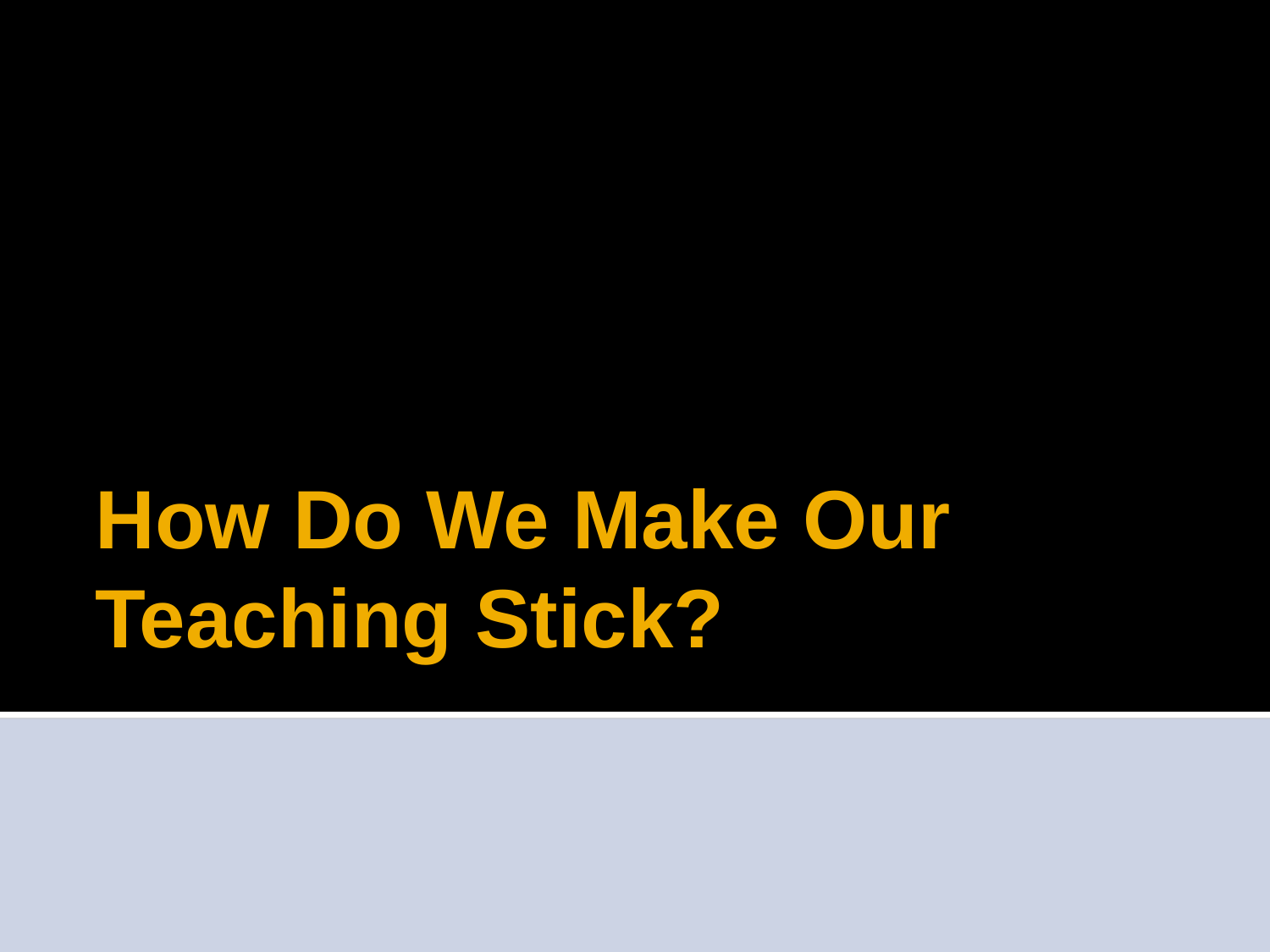

# How Do We Make Our Teaching Stick?